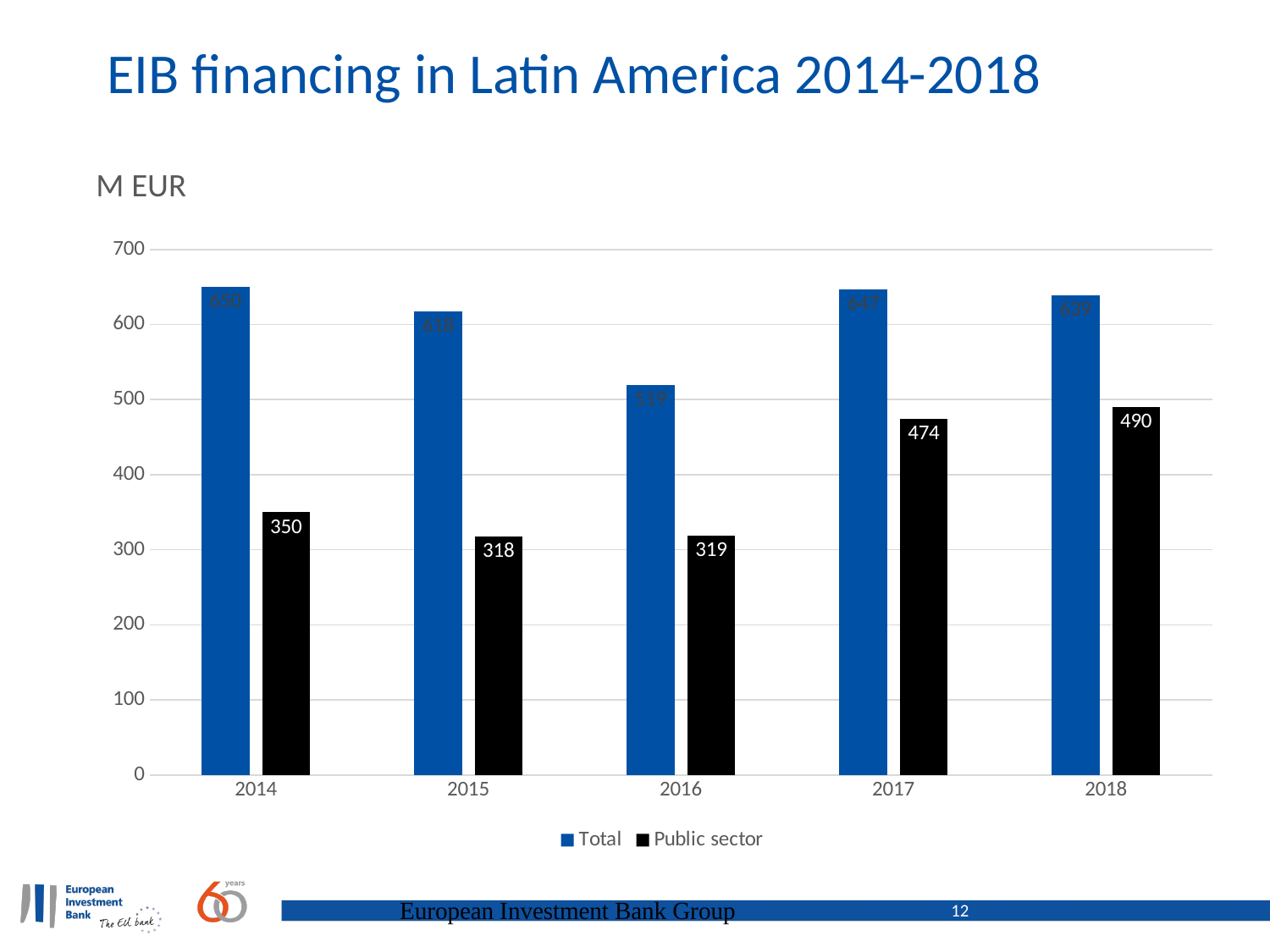

# EIB financing in Latin America 2014-2018

### Chart: M EUR

| Category | Total | Public sector |
|---|---|---|
| 2014 | 650.0 | 350.0 |
| 2015 | 618.0 | 318.0 |
| 2016 | 519.0 | 319.0 |
| 2017 | 647.0 | 474.0 |
| 2018 | 639.0 | 490.0 |
European Investment Bank Group
12